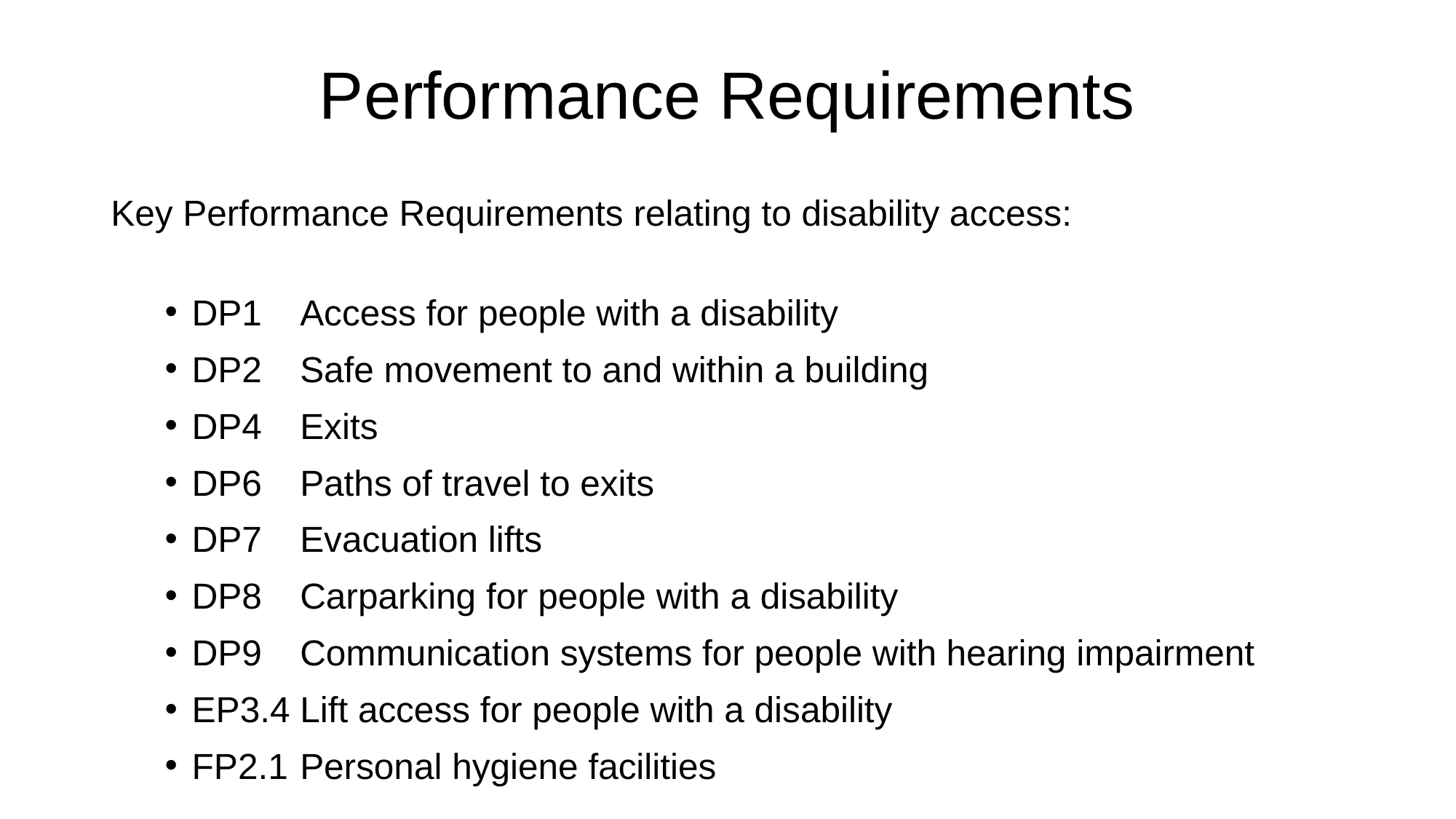

# Performance Requirements
Key Performance Requirements relating to disability access:
DP1	Access for people with a disability
DP2	Safe movement to and within a building
DP4	Exits
DP6	Paths of travel to exits
DP7	Evacuation lifts
DP8	Carparking for people with a disability
DP9	Communication systems for people with hearing impairment
EP3.4	Lift access for people with a disability
FP2.1 	Personal hygiene facilities